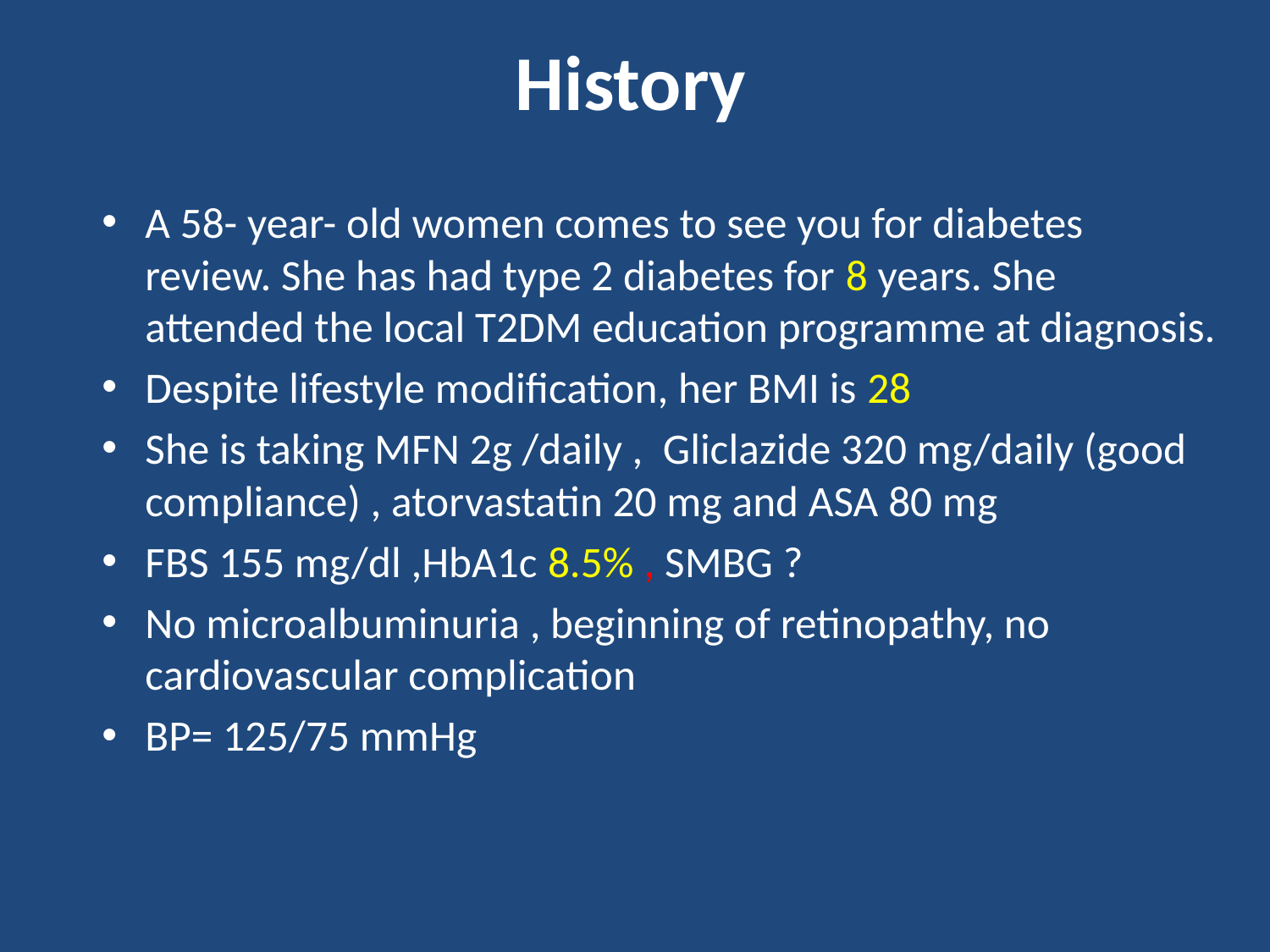

# History
A 58- year- old women comes to see you for diabetes review. She has had type 2 diabetes for 8 years. She attended the local T2DM education programme at diagnosis.
Despite lifestyle modification, her BMI is 28
She is taking MFN 2g /daily ,  Gliclazide 320 mg/daily (good compliance) , atorvastatin 20 mg and ASA 80 mg
FBS 155 mg/dl ,HbA1c 8.5% , SMBG ?
No microalbuminuria , beginning of retinopathy, no cardiovascular complication
BP= 125/75 mmHg